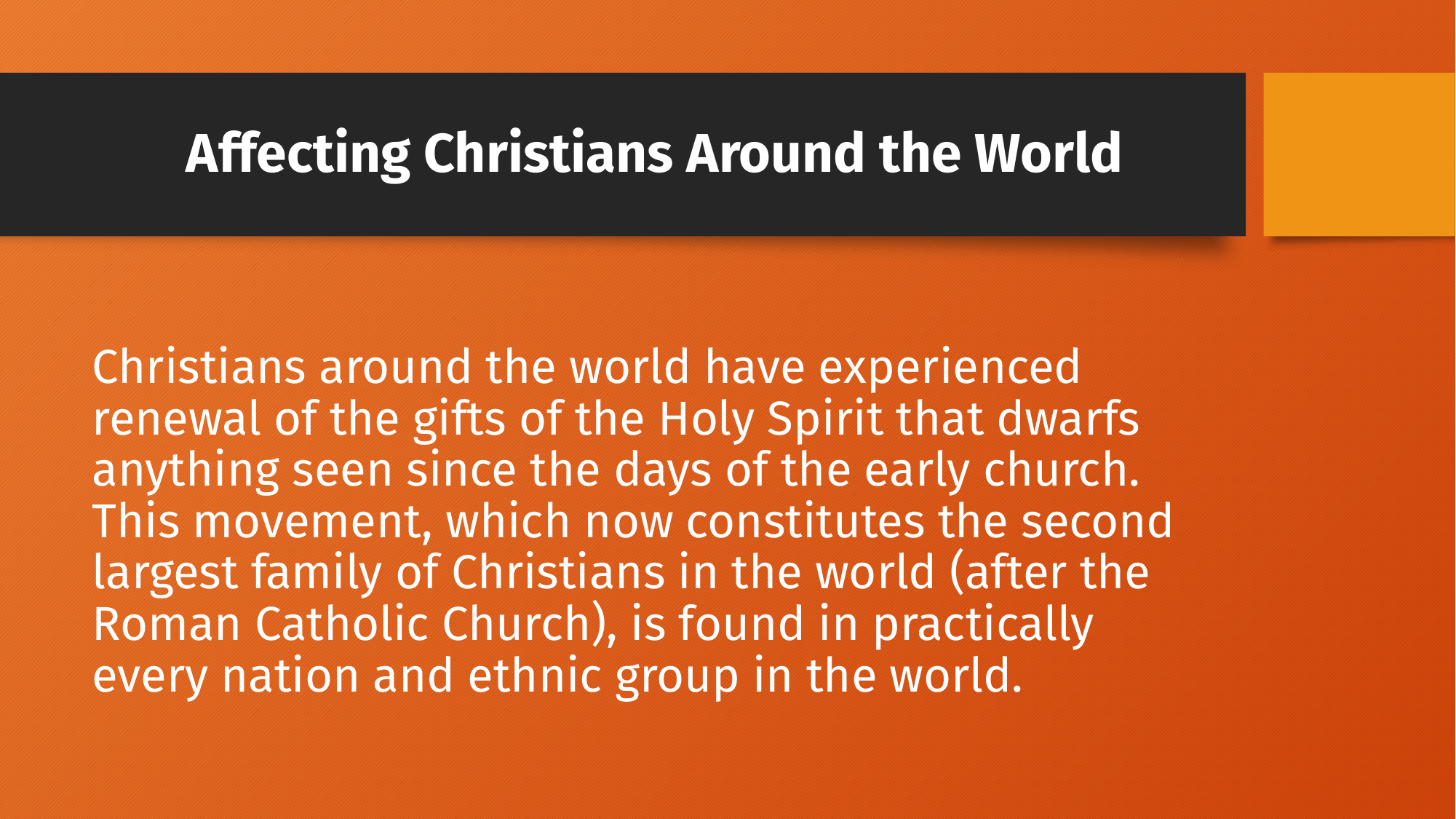

# Affecting Christians Around the World

Christians around the world have experienced renewal of the gifts of the Holy Spirit that dwarfs anything seen since the days of the early church. This movement, which now constitutes the second largest family of Christians in the world (after the Roman Catholic Church), is found in practically every nation and ethnic group in the world.